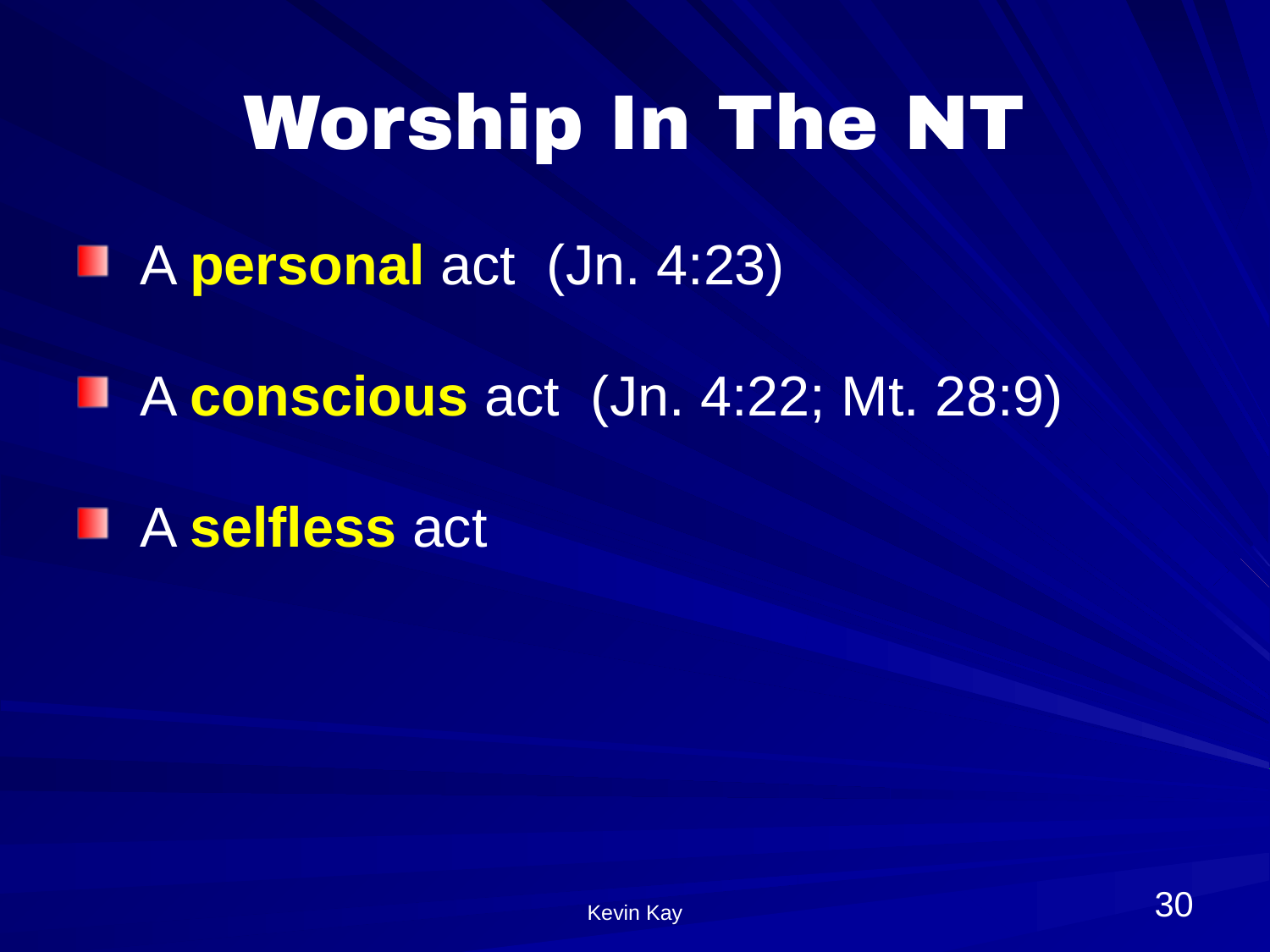

# Worship In The NT
A personal act  (Jn. 4:23)
A conscious act  (Jn. 4:22; Mt. 28:9)
A selfless act

30
Kevin Kay